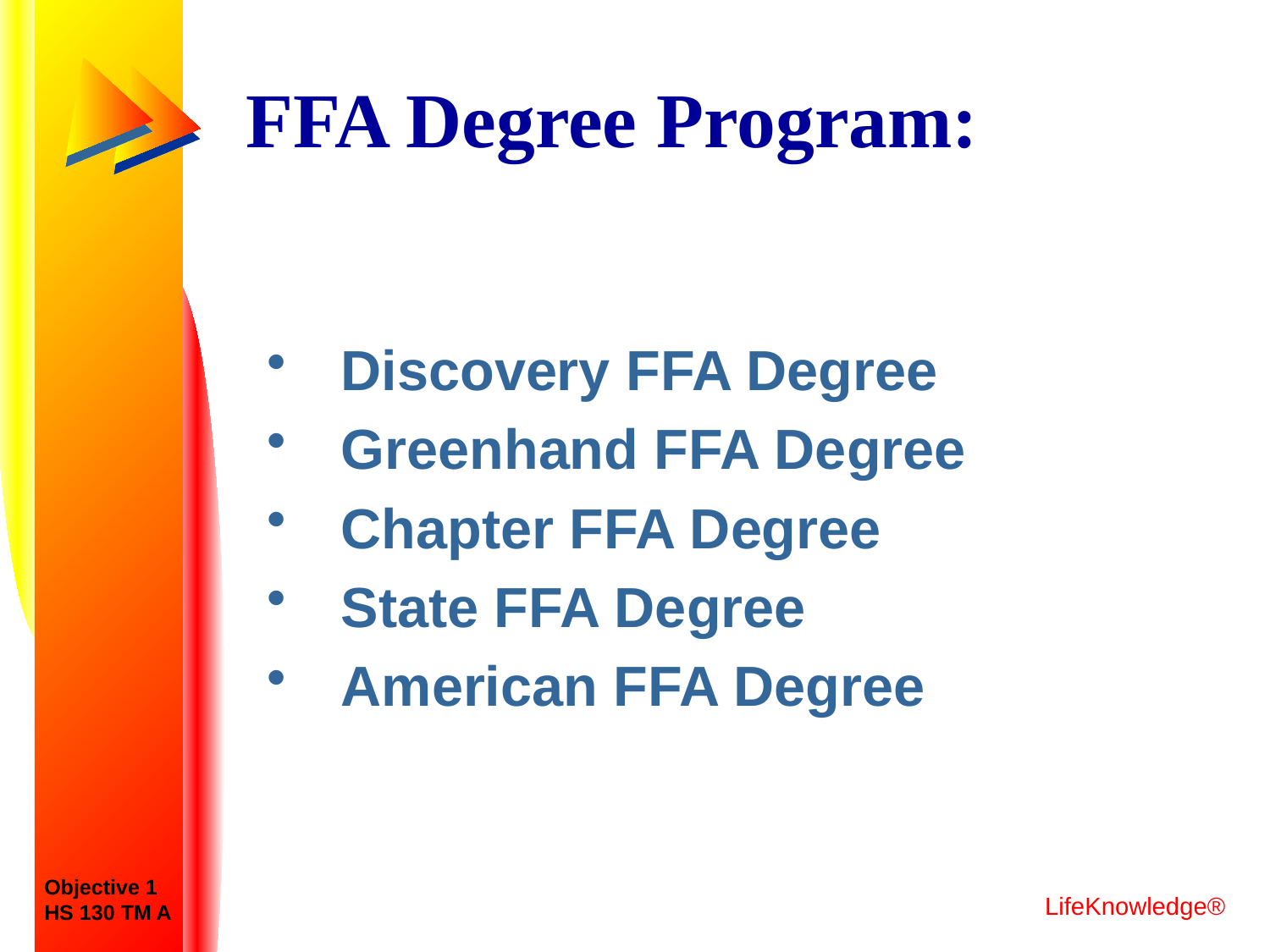

# FFA Degree Program:
Discovery FFA Degree
Greenhand FFA Degree
Chapter FFA Degree
State FFA Degree
American FFA Degree
Objective 1
HS 130 TM A
LifeKnowledge®